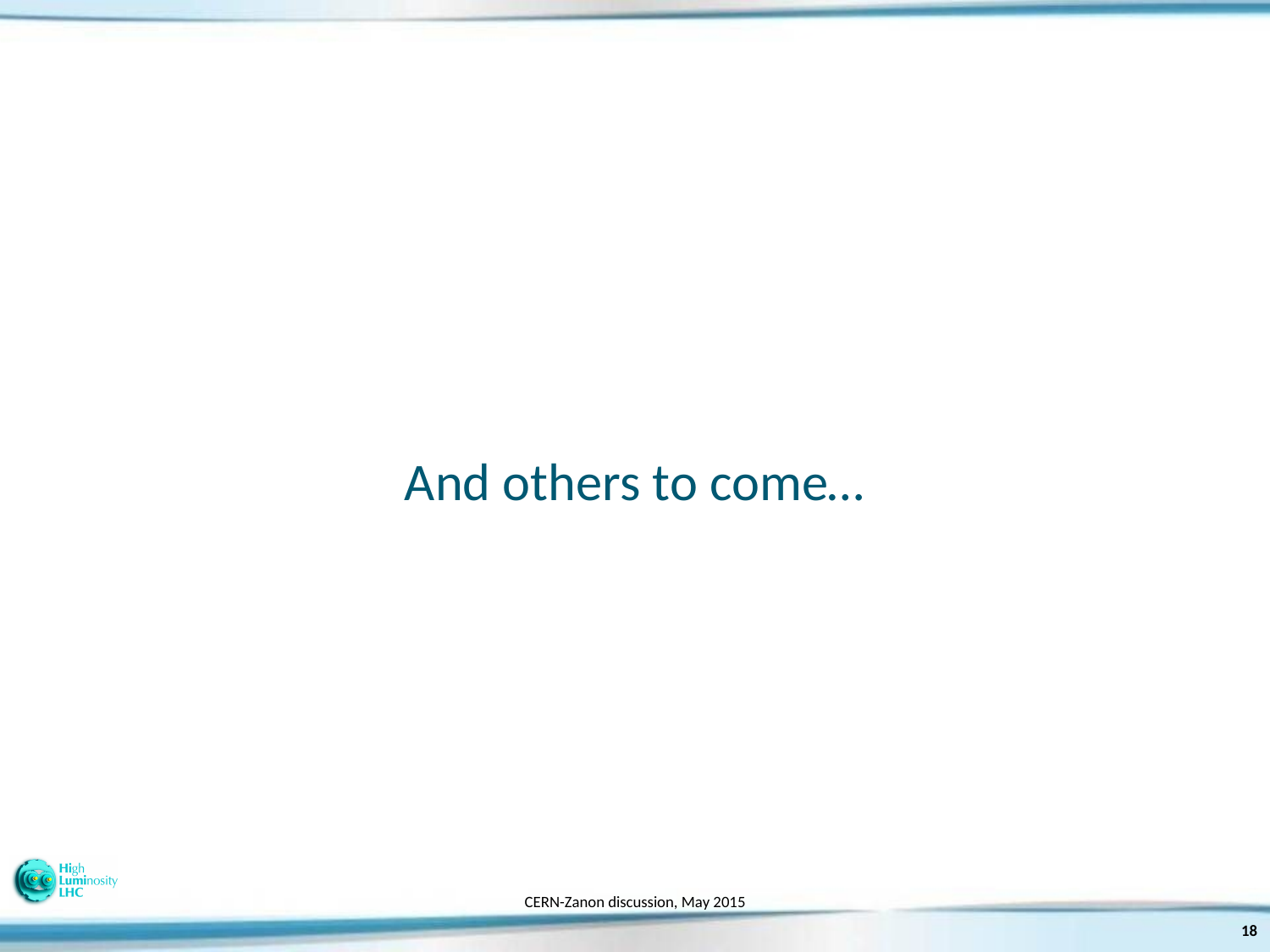

And others to come…
CERN-Zanon discussion, May 2015
18